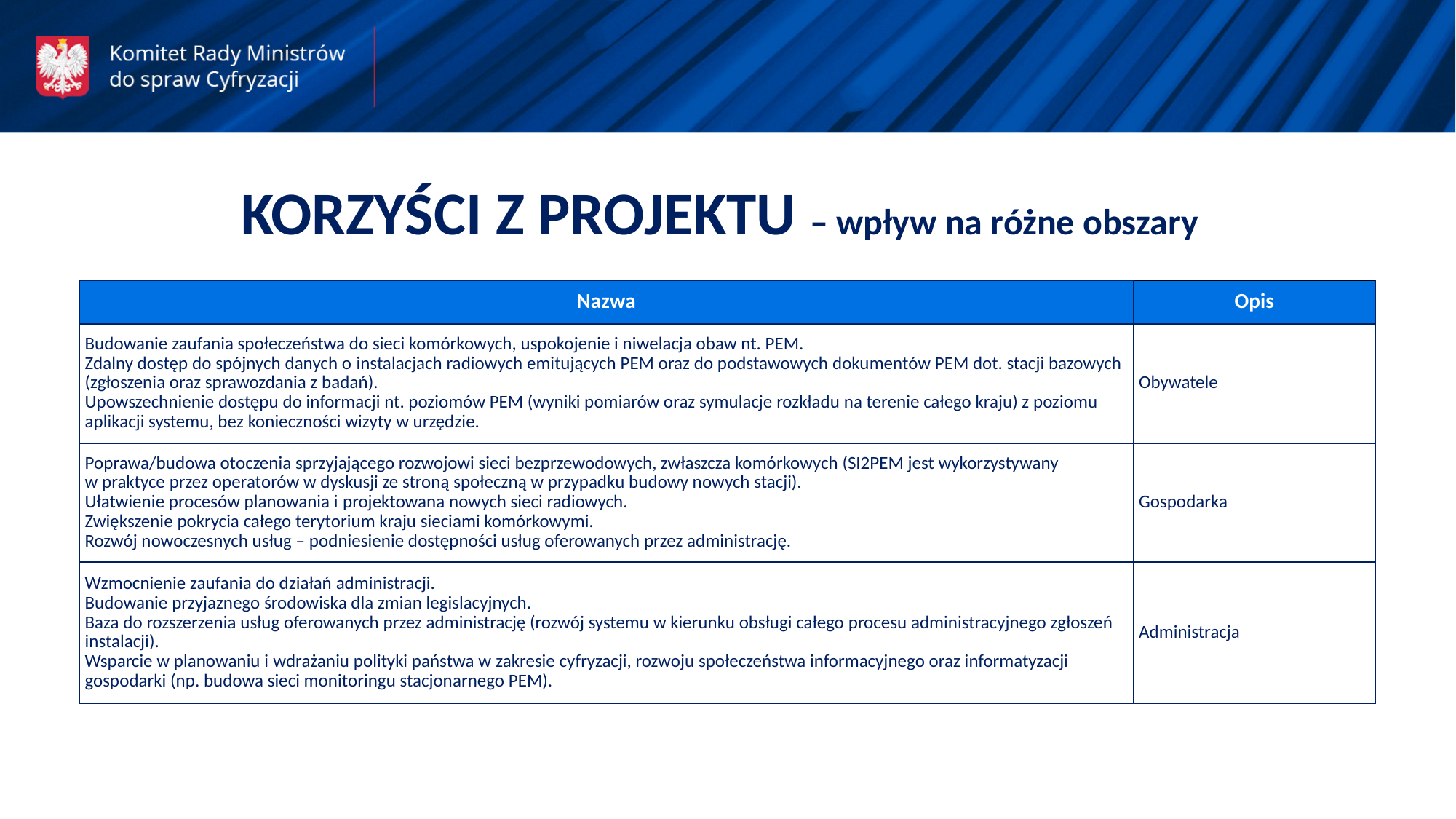

KORZYŚCI Z PROJEKTU – wpływ na różne obszary
| Nazwa | Opis |
| --- | --- |
| Budowanie zaufania społeczeństwa do sieci komórkowych, uspokojenie i niwelacja obaw nt. PEM. Zdalny dostęp do spójnych danych o instalacjach radiowych emitujących PEM oraz do podstawowych dokumentów PEM dot. stacji bazowych (zgłoszenia oraz sprawozdania z badań). Upowszechnienie dostępu do informacji nt. poziomów PEM (wyniki pomiarów oraz symulacje rozkładu na terenie całego kraju) z poziomu aplikacji systemu, bez konieczności wizyty w urzędzie. | Obywatele |
| Poprawa/budowa otoczenia sprzyjającego rozwojowi sieci bezprzewodowych, zwłaszcza komórkowych (SI2PEM jest wykorzystywany w praktyce przez operatorów w dyskusji ze stroną społeczną w przypadku budowy nowych stacji). Ułatwienie procesów planowania i projektowana nowych sieci radiowych. Zwiększenie pokrycia całego terytorium kraju sieciami komórkowymi. Rozwój nowoczesnych usług – podniesienie dostępności usług oferowanych przez administrację. | Gospodarka |
| Wzmocnienie zaufania do działań administracji. Budowanie przyjaznego środowiska dla zmian legislacyjnych. Baza do rozszerzenia usług oferowanych przez administrację (rozwój systemu w kierunku obsługi całego procesu administracyjnego zgłoszeń instalacji). Wsparcie w planowaniu i wdrażaniu polityki państwa w zakresie cyfryzacji, rozwoju społeczeństwa informacyjnego oraz informatyzacji gospodarki (np. budowa sieci monitoringu stacjonarnego PEM). | Administracja |